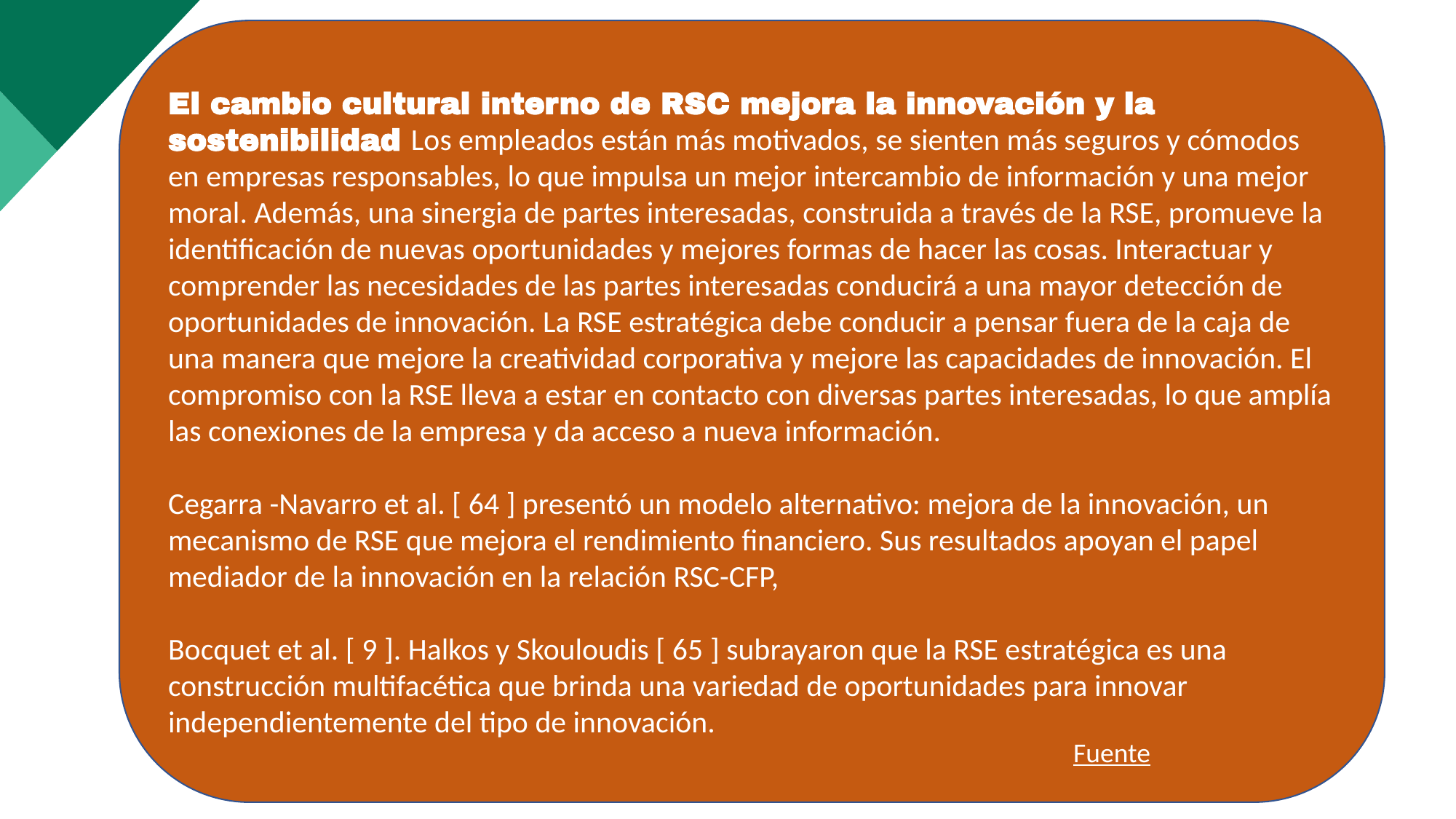

El cambio cultural interno de RSC mejora la innovación y la sostenibilidad Los empleados están más motivados, se sienten más seguros y cómodos en empresas responsables, lo que impulsa un mejor intercambio de información y una mejor moral. Además, una sinergia de partes interesadas, construida a través de la RSE, promueve la identificación de nuevas oportunidades y mejores formas de hacer las cosas. Interactuar y comprender las necesidades de las partes interesadas conducirá a una mayor detección de oportunidades de innovación. La RSE estratégica debe conducir a pensar fuera de la caja de una manera que mejore la creatividad corporativa y mejore las capacidades de innovación. El compromiso con la RSE lleva a estar en contacto con diversas partes interesadas, lo que amplía las conexiones de la empresa y da acceso a nueva información.

Cegarra -Navarro et al. [ 64 ] presentó un modelo alternativo: mejora de la innovación, un mecanismo de RSE que mejora el rendimiento financiero. Sus resultados apoyan el papel mediador de la innovación en la relación RSC-CFP,

Bocquet et al. [ 9 ]. Halkos y Skouloudis [ 65 ] subrayaron que la RSE estratégica es una construcción multifacética que brinda una variedad de oportunidades para innovar independientemente del tipo de innovación.
Ejemplos de cómo la cultura de RSE mejora la innovación
Fuente